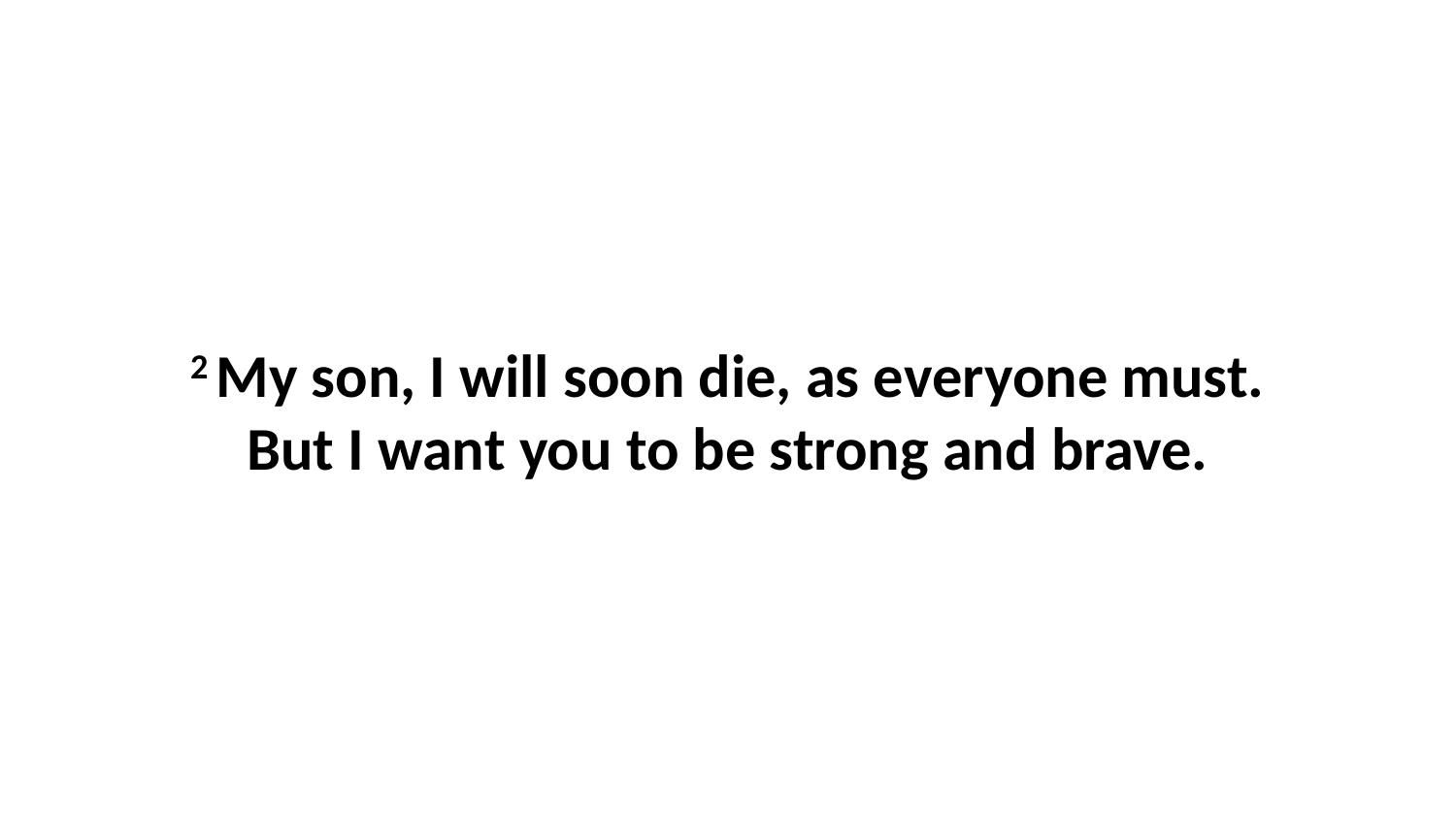

2 My son, I will soon die, as everyone must. But I want you to be strong and brave.